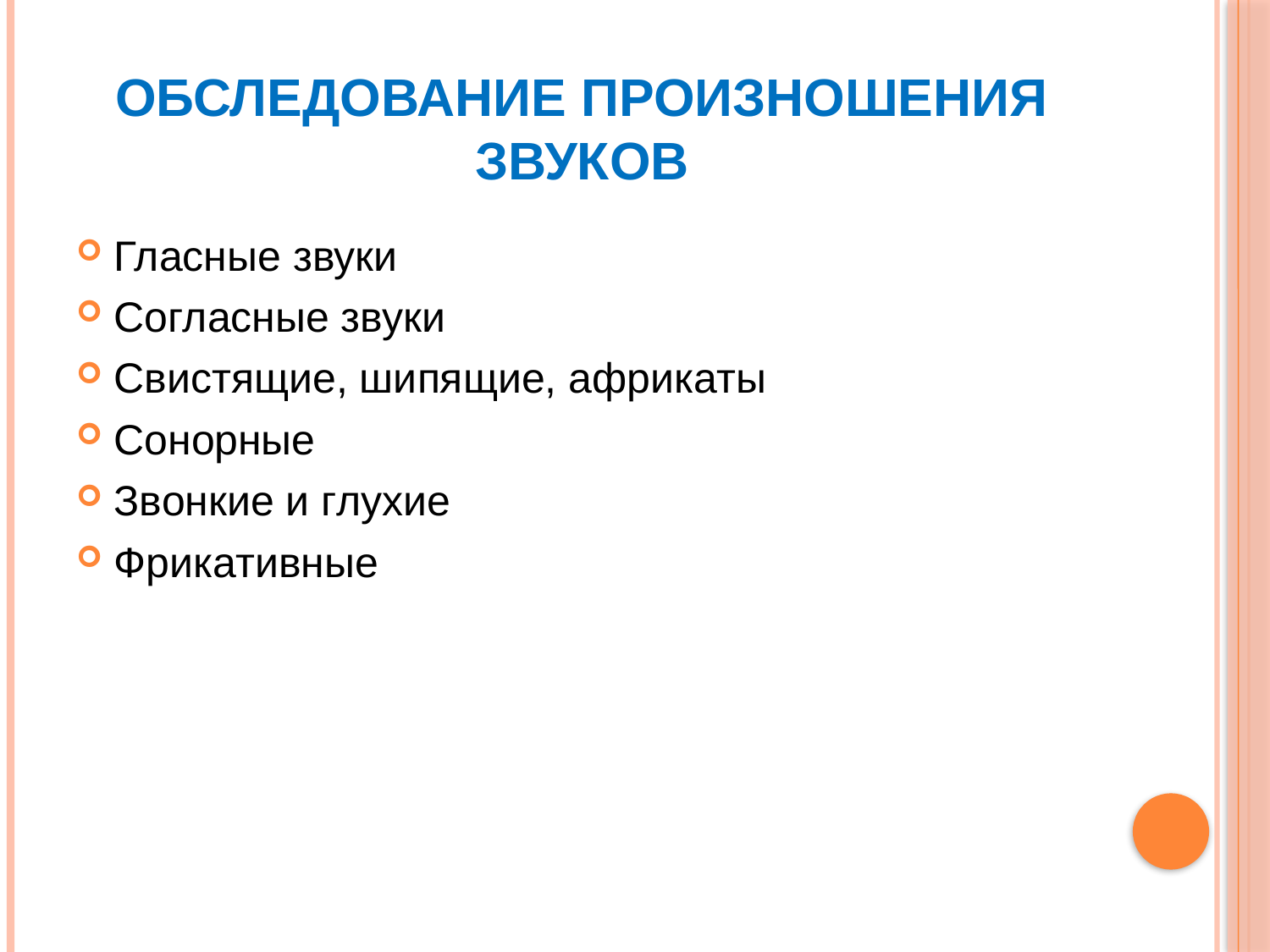

# Обследование произношения звуков
Гласные звуки
Согласные звуки
Свистящие, шипящие, африкаты
Сонорные
Звонкие и глухие
Фрикативные